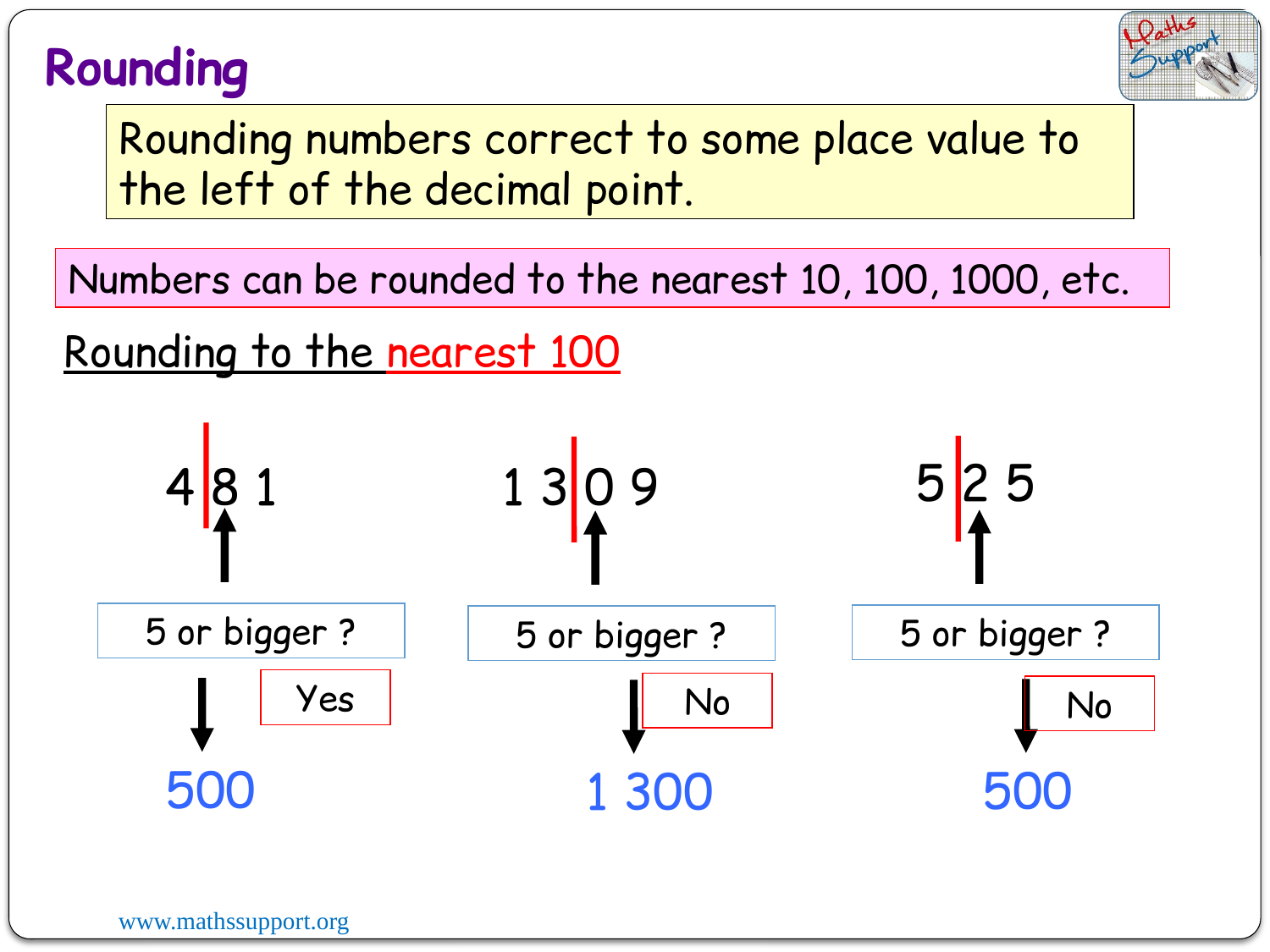

Rounding
Rounding numbers correct to some place value to the left of the decimal point.
Numbers can be rounded to the nearest 10, 100, 1000, etc.
Rounding to the nearest 100
4 8 1

 5 2 5
1 3 0 9

5 or bigger ?

5 or bigger ?

5 or bigger ?
Yes
No
No

500

500

1 300